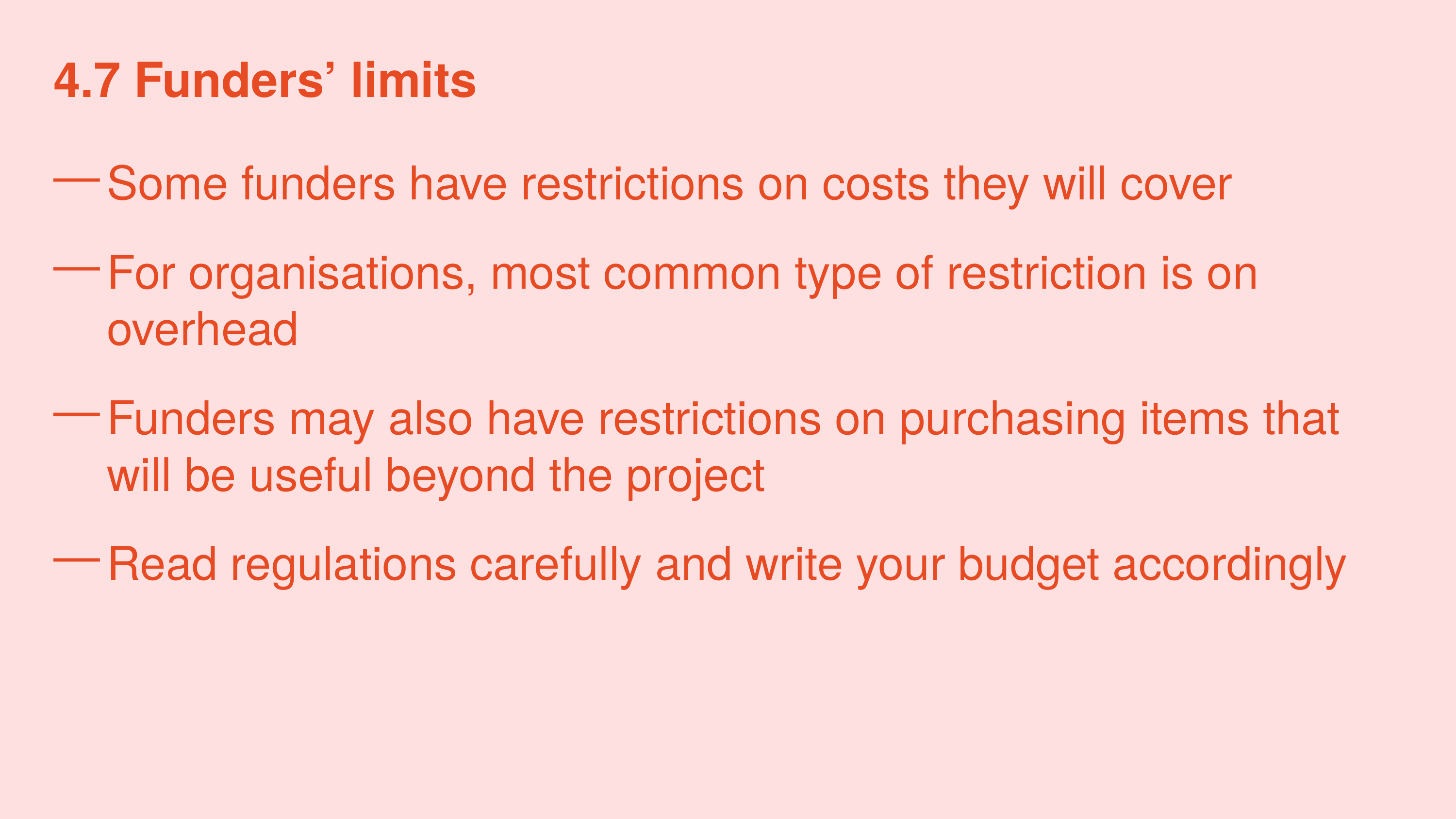

4.7 Funders’ limits
Some funders have restrictions on costs they will cover
For organisations, most common type of restriction is on overhead
Funders may also have restrictions on purchasing items that will be useful beyond the project
Read regulations carefully and write your budget accordingly